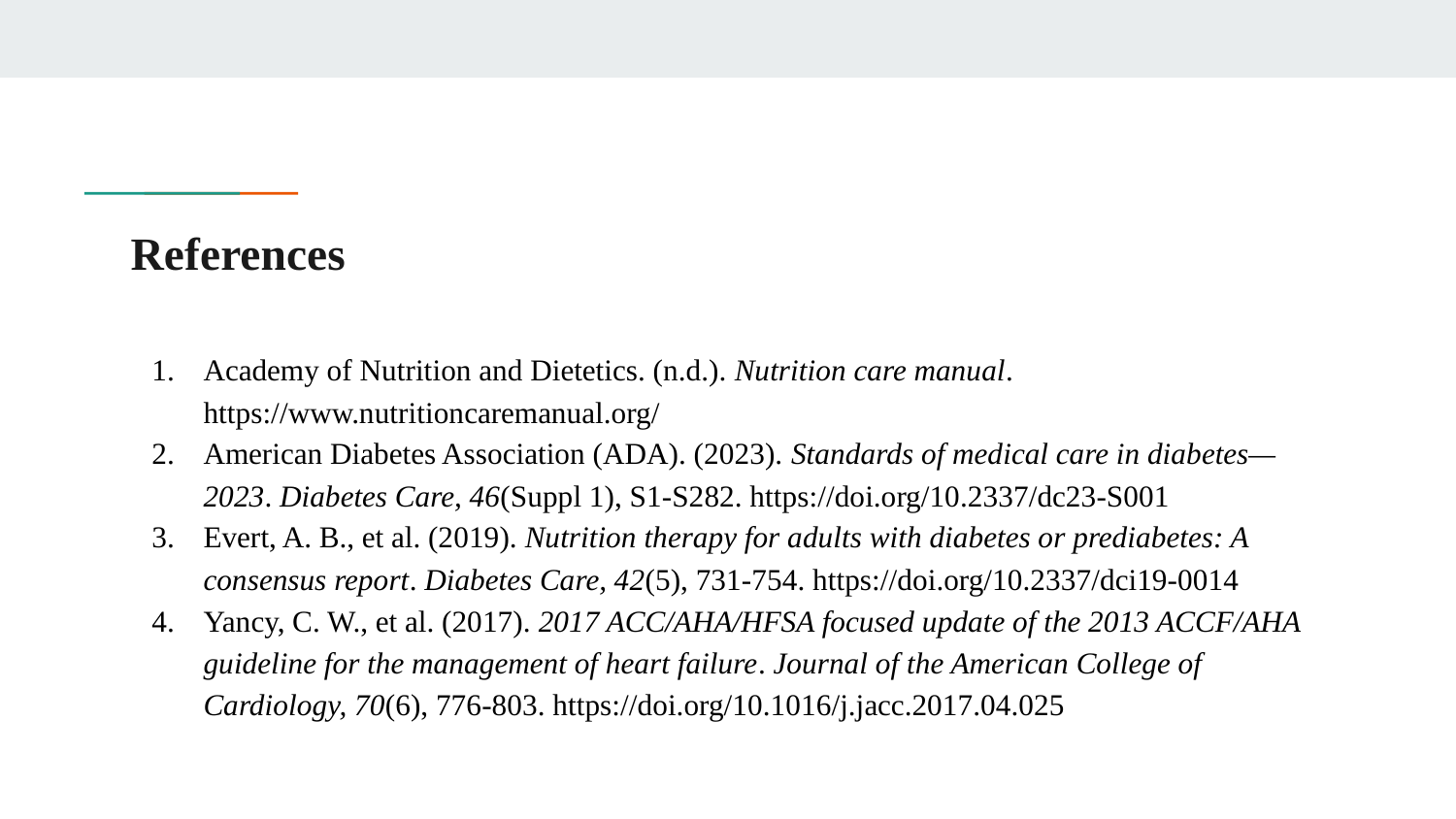

# References
Academy of Nutrition and Dietetics. (n.d.). Nutrition care manual. https://www.nutritioncaremanual.org/
American Diabetes Association (ADA). (2023). Standards of medical care in diabetes—2023. Diabetes Care, 46(Suppl 1), S1-S282. https://doi.org/10.2337/dc23-S001
Evert, A. B., et al. (2019). Nutrition therapy for adults with diabetes or prediabetes: A consensus report. Diabetes Care, 42(5), 731-754. https://doi.org/10.2337/dci19-0014
Yancy, C. W., et al. (2017). 2017 ACC/AHA/HFSA focused update of the 2013 ACCF/AHA guideline for the management of heart failure. Journal of the American College of Cardiology, 70(6), 776-803. https://doi.org/10.1016/j.jacc.2017.04.025